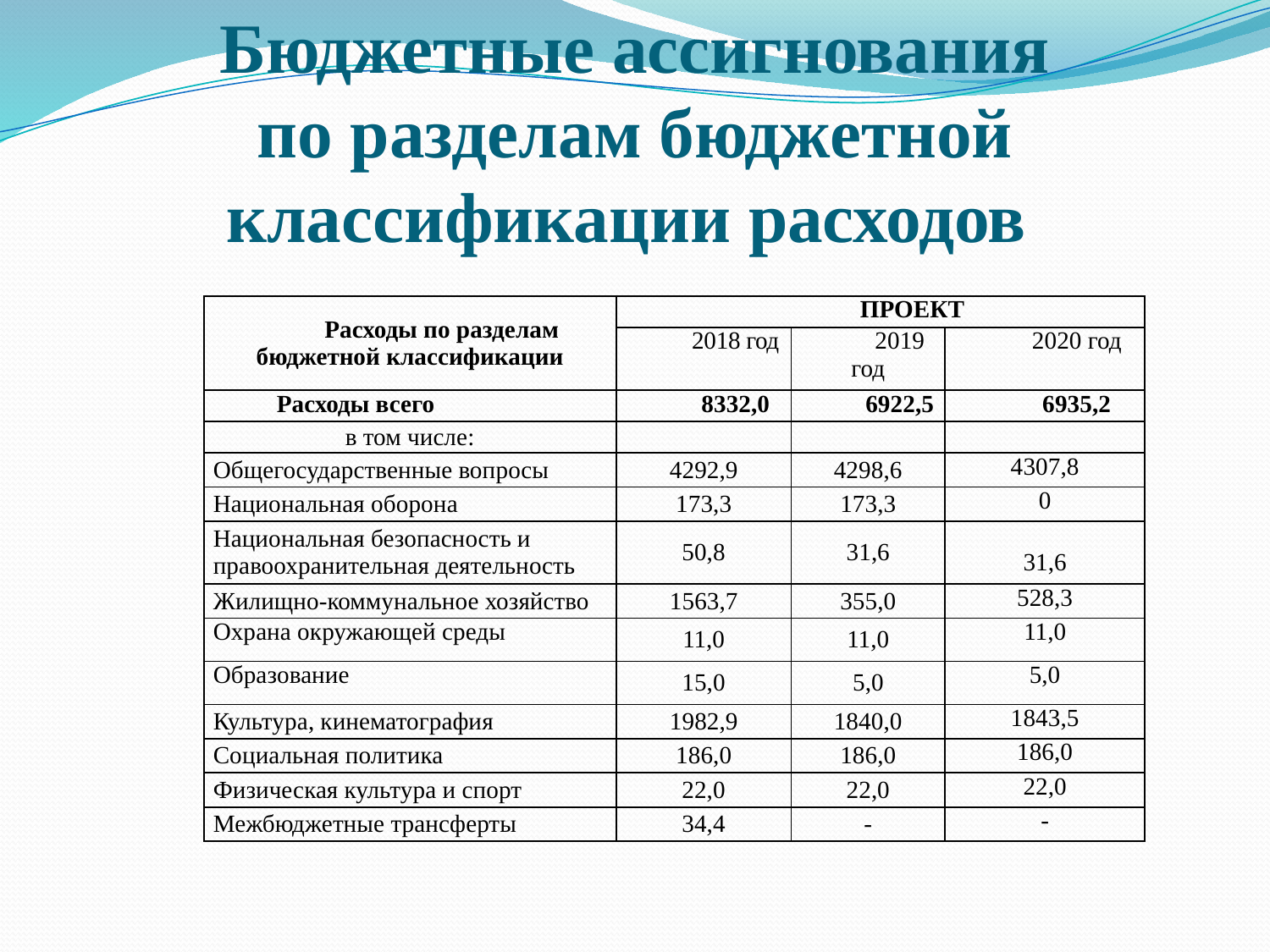

# Бюджетные ассигнования по разделам бюджетной классификации расходов
| Расходы по разделам бюджетной классификации | ПРОЕКТ |  |  |
| --- | --- | --- | --- |
|  | 2018 год | 2019 год | 2020 год |
| Расходы всего | 8332,0 | 6922,5 | 6935,2 |
| в том числе: |  |  |  |
| Общегосударственные вопросы | 4292,9 | 4298,6 | 4307,8 |
| Национальная оборона | 173,3 | 173,3 | 0 |
| Национальная безопасность и правоохранительная деятельность | 50,8 | 31,6 | 31,6 |
| Жилищно-коммунальное хозяйство | 1563,7 | 355,0 | 528,3 |
| Охрана окружающей среды | 11,0 | 11,0 | 11,0 |
| Образование | 15,0 | 5,0 | 5,0 |
| Культура, кинематография | 1982,9 | 1840,0 | 1843,5 |
| Социальная политика | 186,0 | 186,0 | 186,0 |
| Физическая культура и спорт | 22,0 | 22,0 | 22,0 |
| Межбюджетные трансферты | 34,4 | - | - |